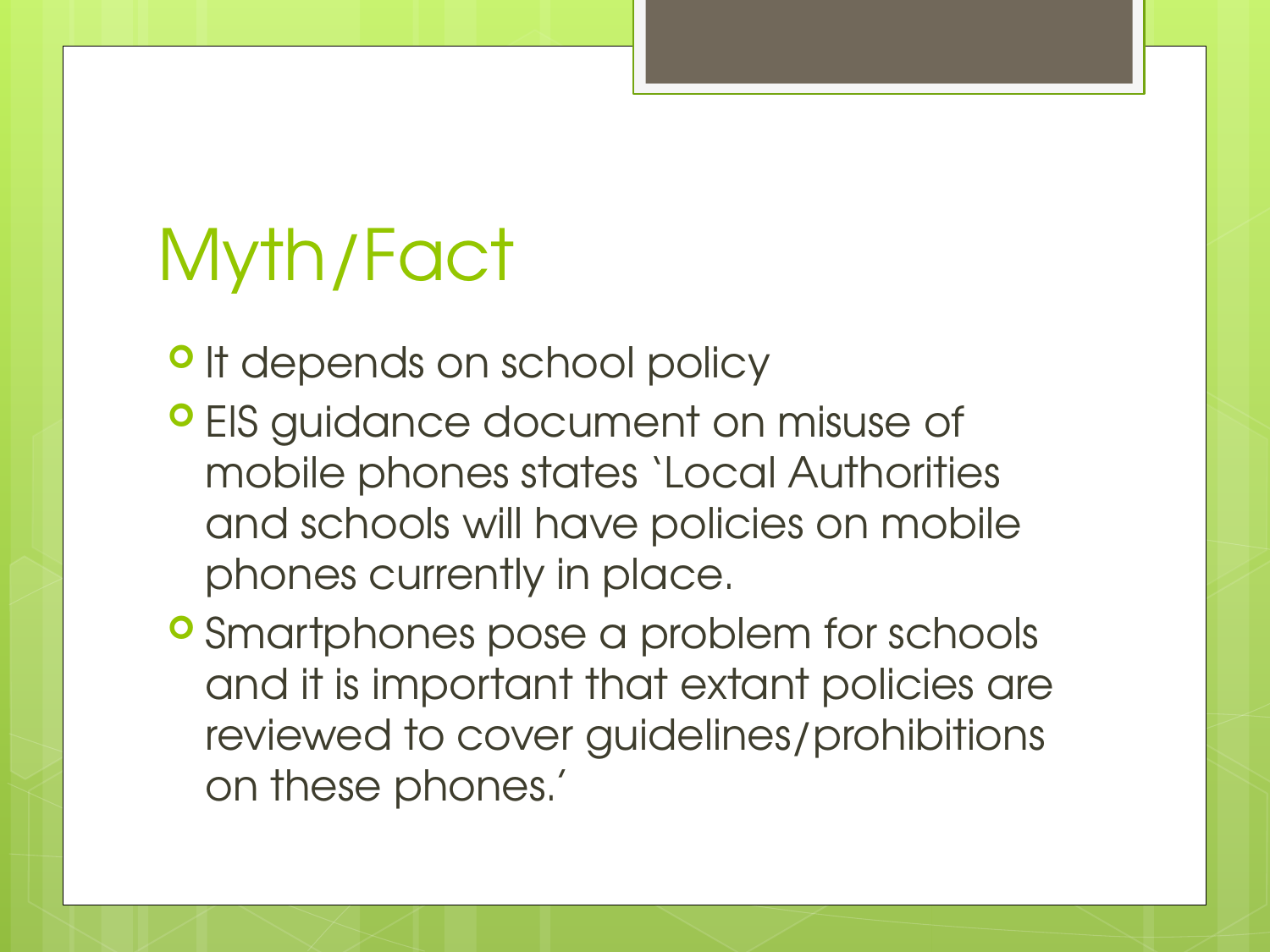

# Myth/Fact
It depends on school policy
EIS guidance document on misuse of mobile phones states ‘Local Authorities and schools will have policies on mobile phones currently in place.
Smartphones pose a problem for schools and it is important that extant policies are reviewed to cover guidelines/prohibitions on these phones.’